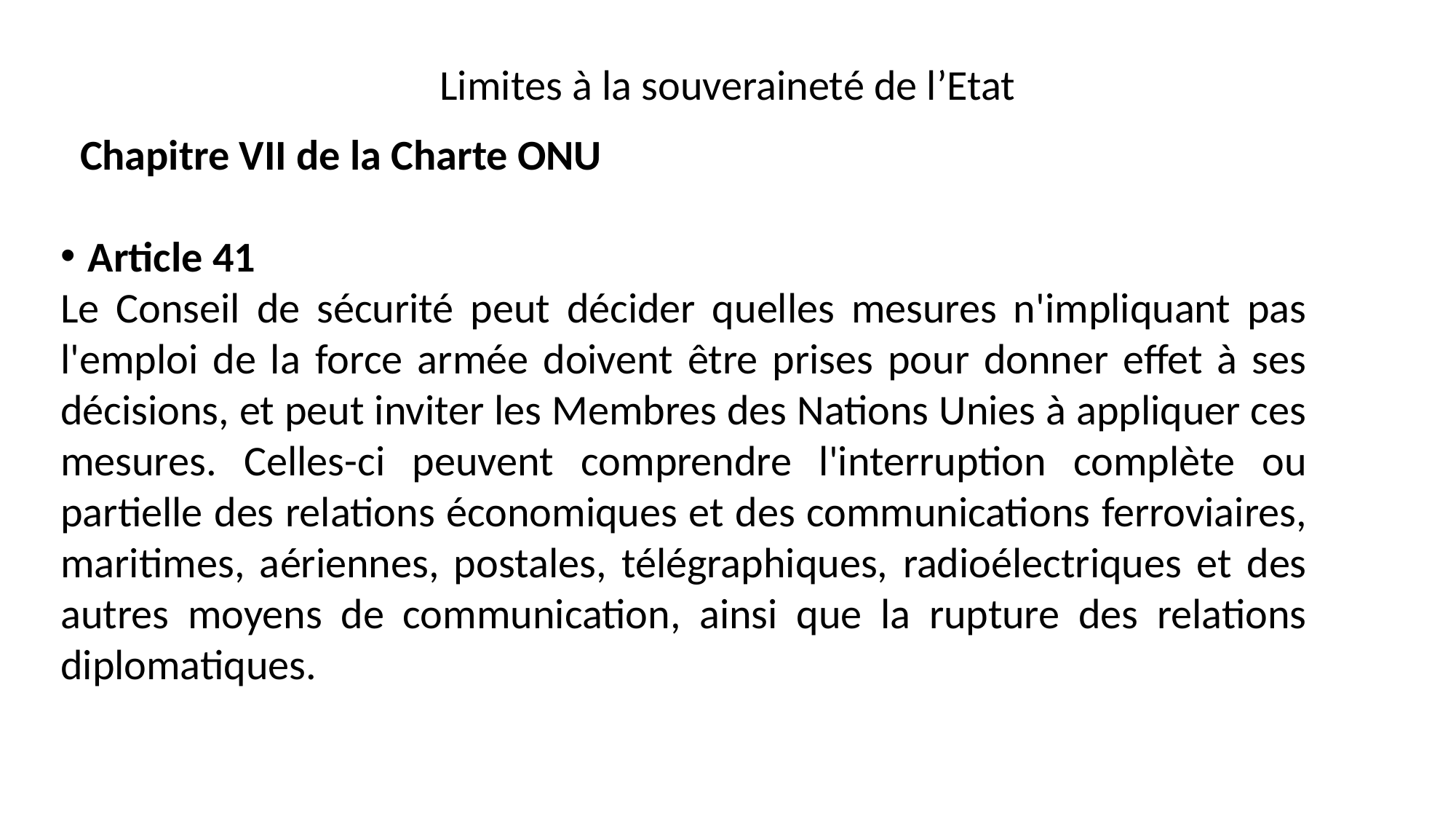

Limites à la souveraineté de l’Etat
  Chapitre VII de la Charte ONU

Article 41
Le Conseil de sécurité peut décider quelles mesures n'impliquant pas l'emploi de la force armée doivent être prises pour donner effet à ses décisions, et peut inviter les Membres des Nations Unies à appliquer ces mesures. Celles-ci peuvent comprendre l'interruption complète ou partielle des relations économiques et des communications ferroviaires, maritimes, aériennes, postales, télégraphiques, radioélectriques et des autres moyens de communication, ainsi que la rupture des relations diplomatiques.